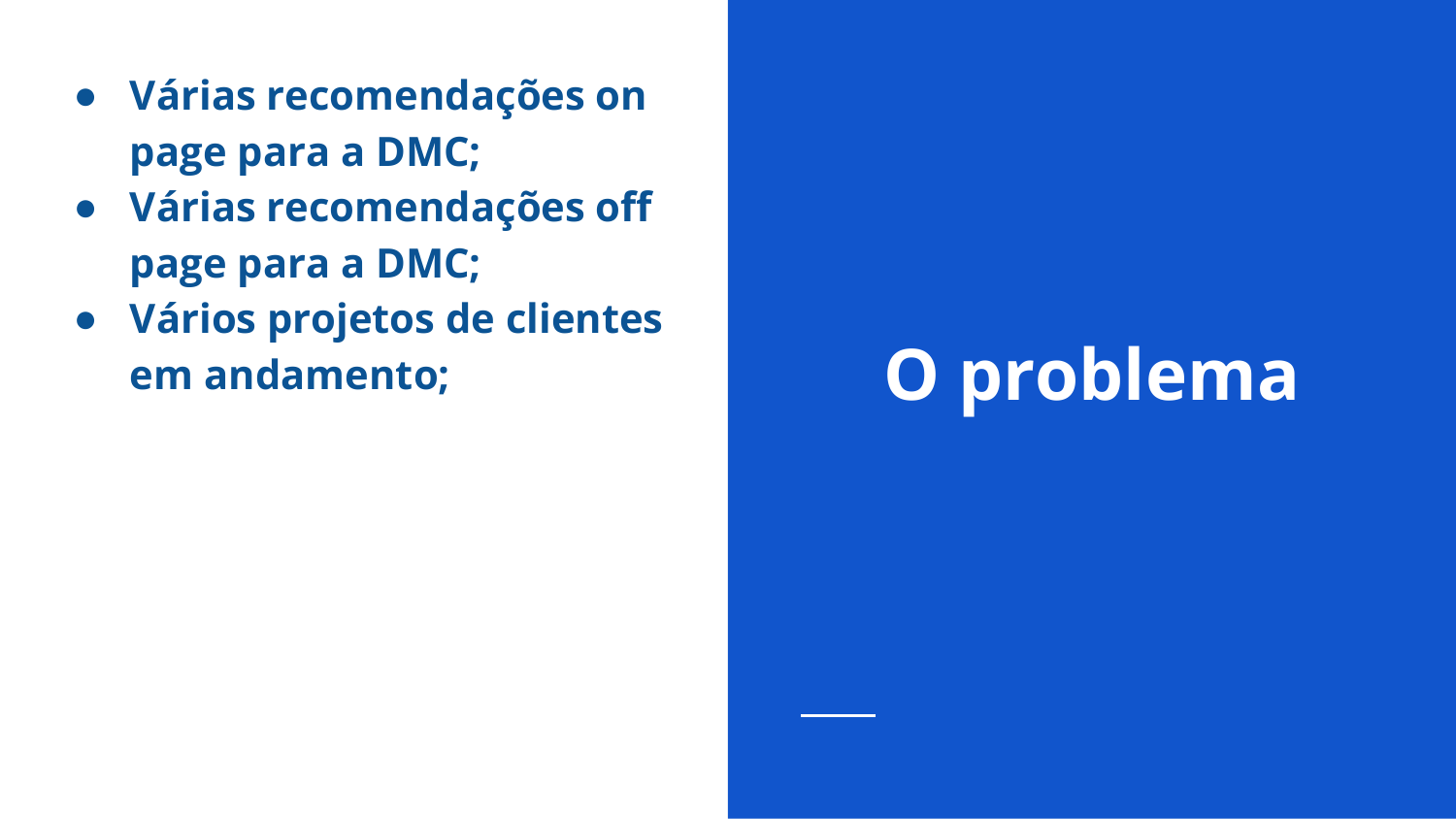

Várias recomendações on page para a DMC;
Várias recomendações off page para a DMC;
Vários projetos de clientes em andamento;

# O problema